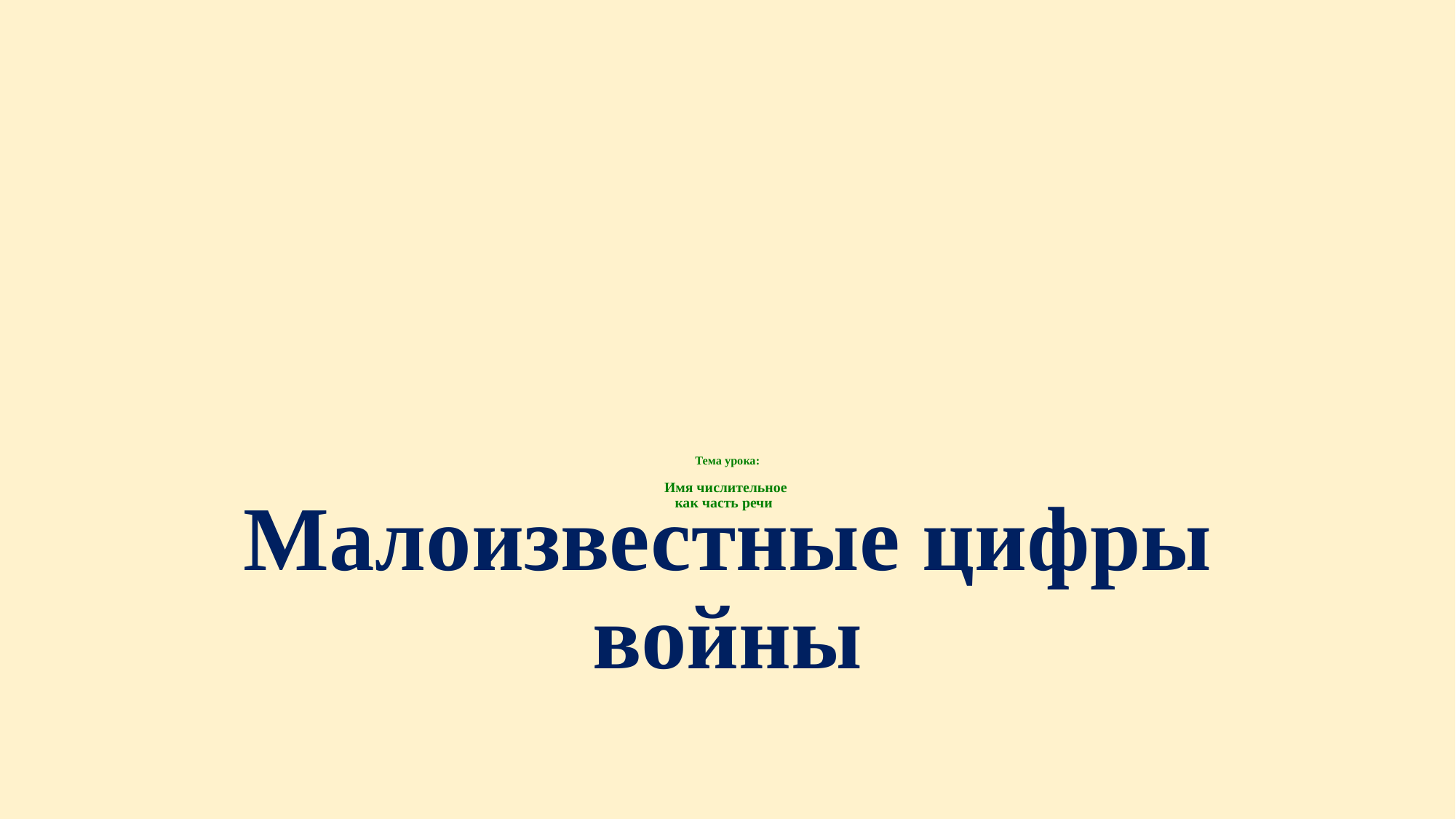

# Тема урока: Имя числительное как часть речи
Малоизвестные цифры войны